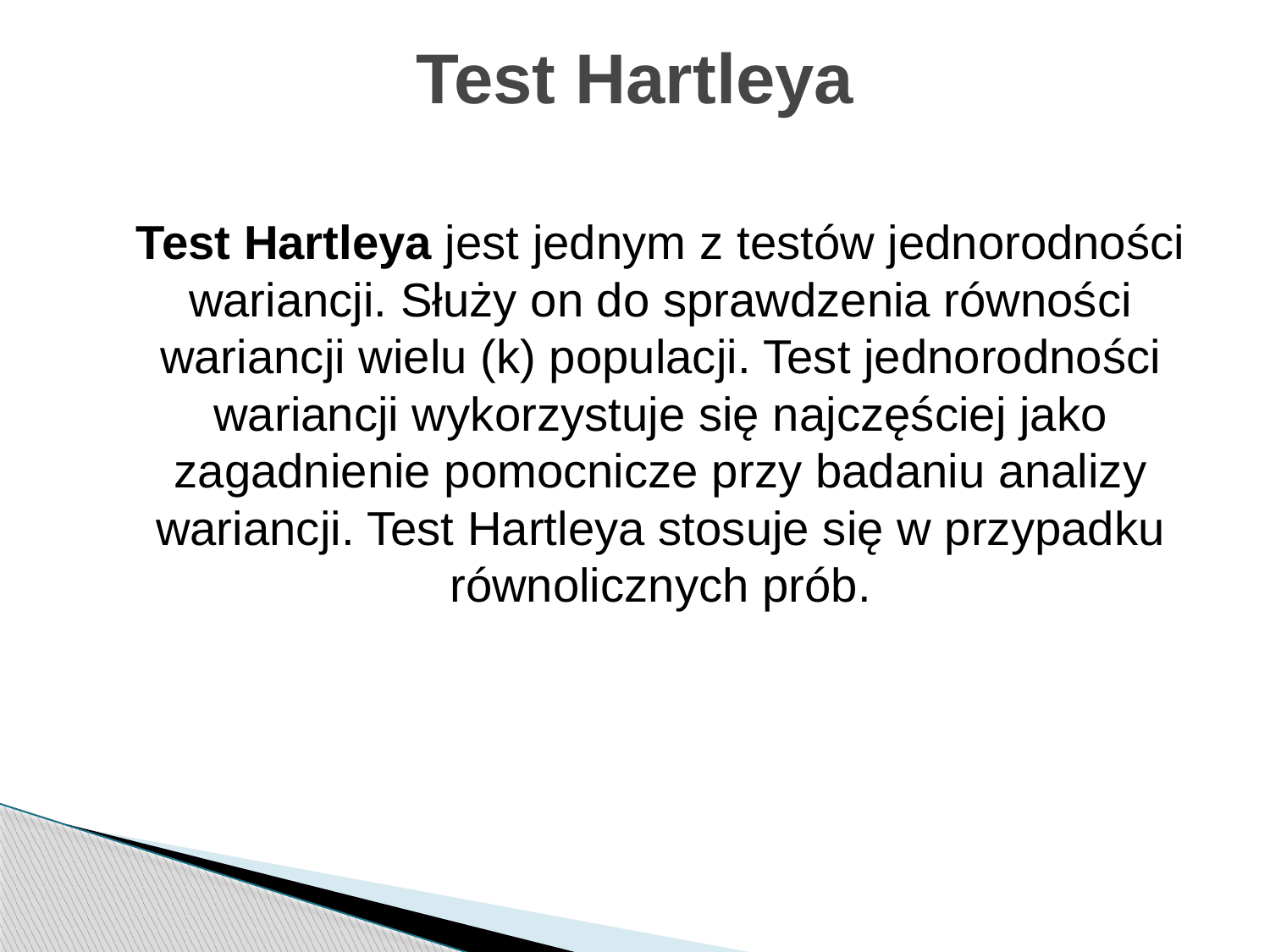

# Test Hartleya
	Test Hartleya jest jednym z testów jednorodności wariancji. Służy on do sprawdzenia równości wariancji wielu (k) populacji. Test jednorodności wariancji wykorzystuje się najczęściej jako zagadnienie pomocnicze przy badaniu analizy wariancji. Test Hartleya stosuje się w przypadku równolicznych prób.